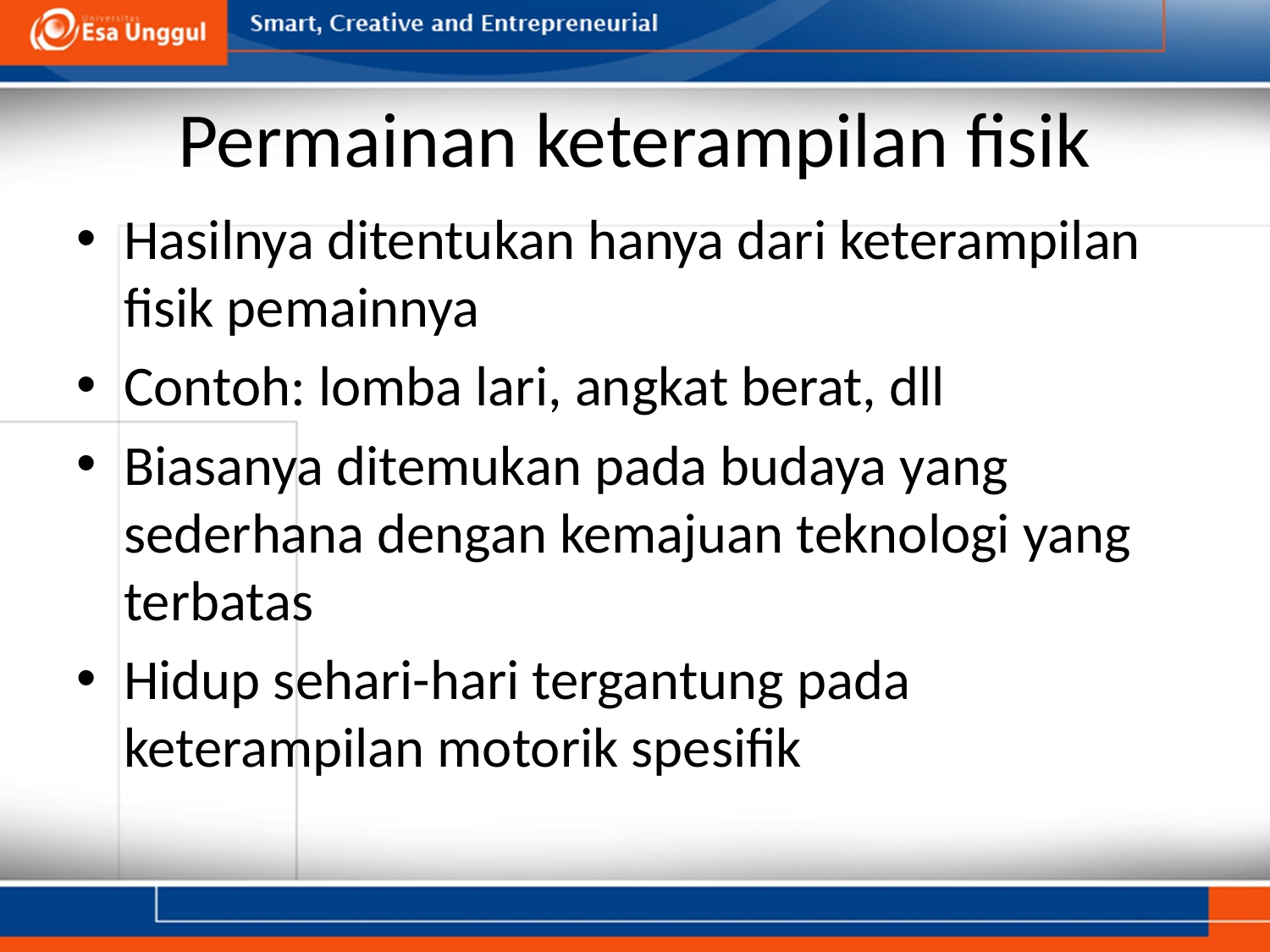

# Permainan keterampilan fisik
Hasilnya ditentukan hanya dari keterampilan fisik pemainnya
Contoh: lomba lari, angkat berat, dll
Biasanya ditemukan pada budaya yang sederhana dengan kemajuan teknologi yang terbatas
Hidup sehari-hari tergantung pada keterampilan motorik spesifik